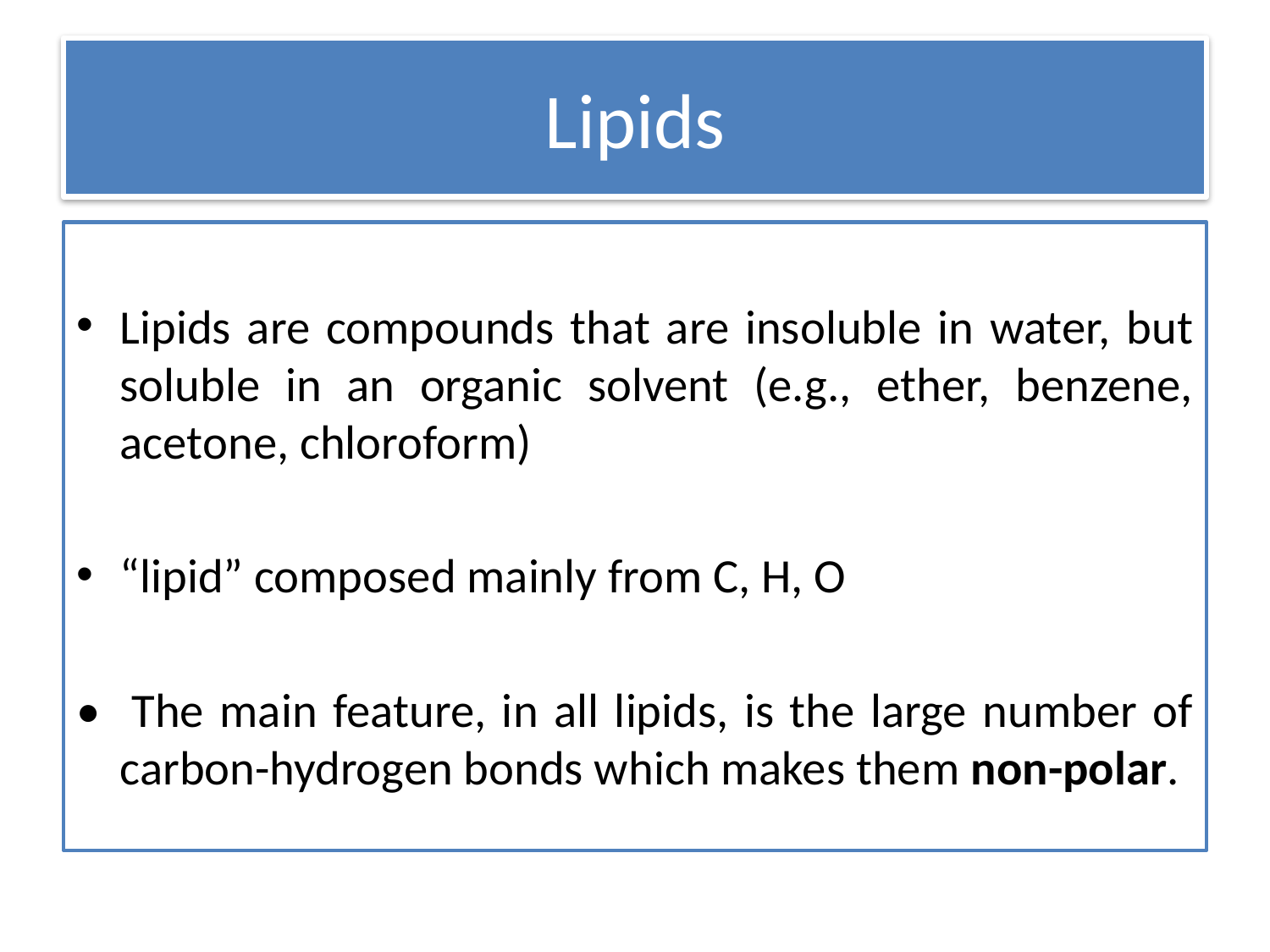

# Lipids

Lipids are compounds that are insoluble in water, but soluble in an organic solvent (e.g., ether, benzene, acetone, chloroform)

“lipid” composed mainly from C, H, O

•  The main feature, in all lipids, is the large number of carbon-hydrogen bonds which makes them non-polar.